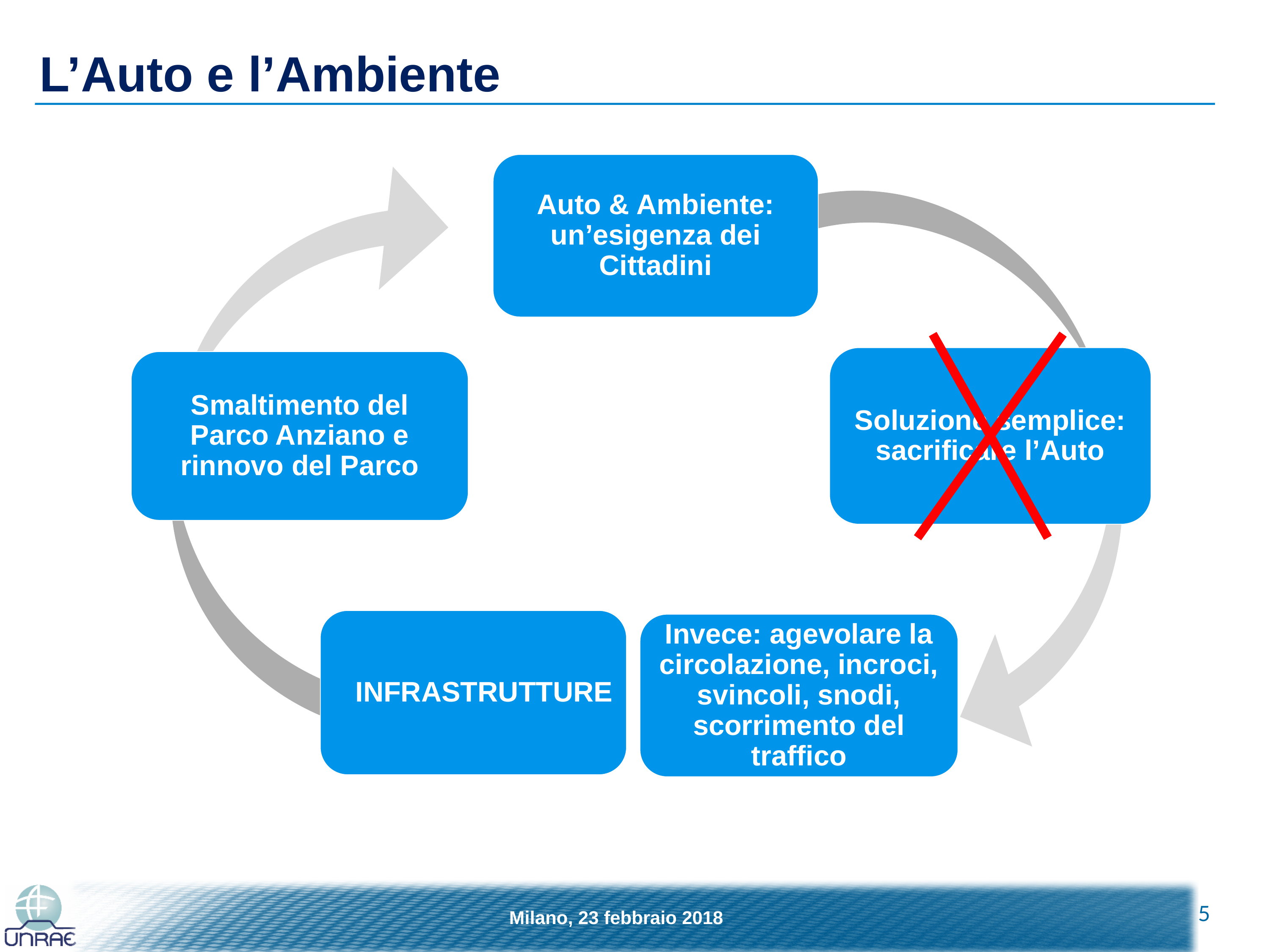

# L’Auto e l’Ambiente

Auto & Ambiente: un’esigenza dei Cittadini

Soluzione semplice: sacrificare l’Auto

Smaltimento del Parco Anziano e rinnovo del Parco

INFRASTRUTTURE

Invece: agevolare la circolazione, incroci, svincoli, snodi, scorrimento del traffico
5